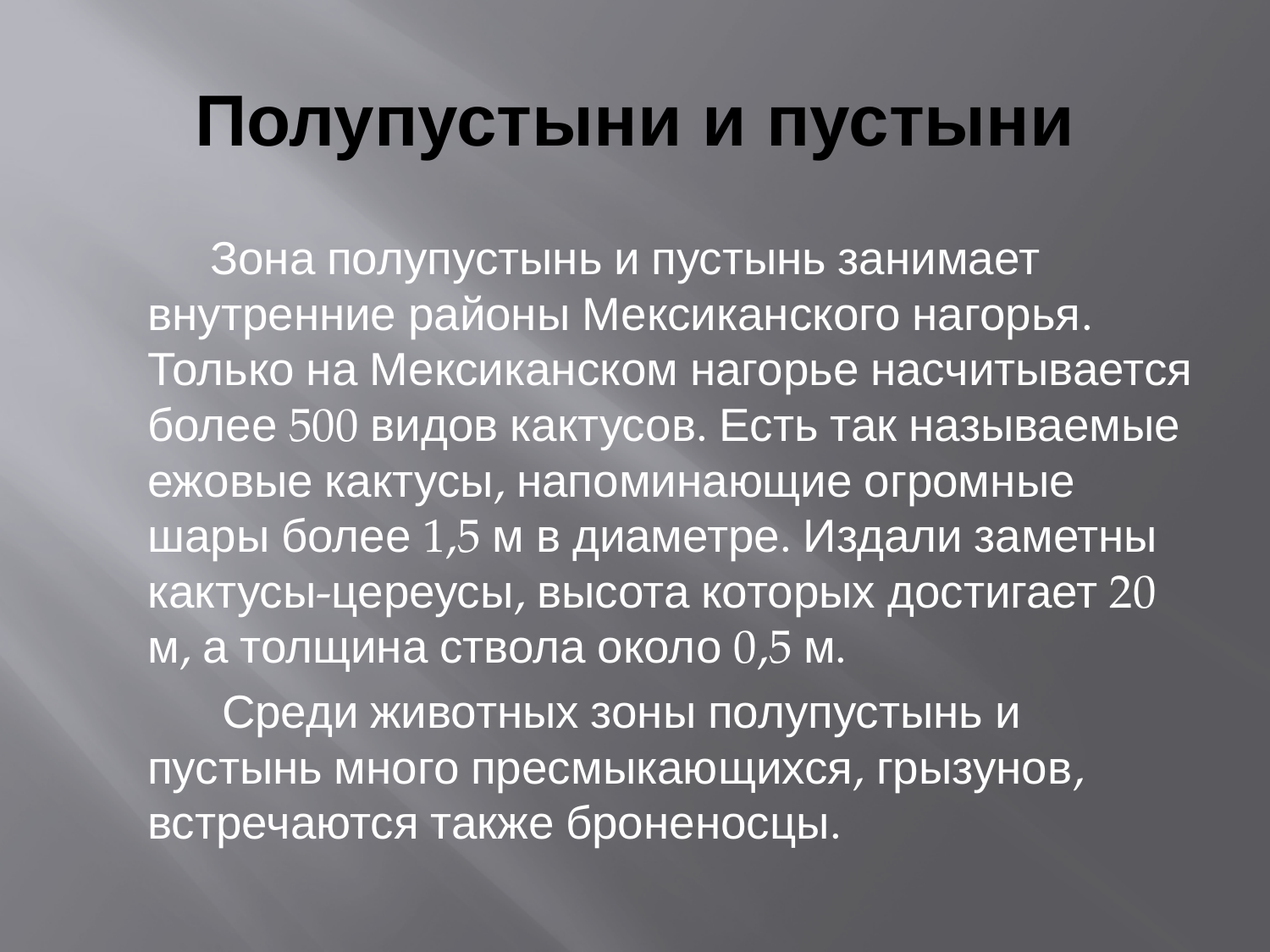

# Полупустыни и пустыни
          Зона полупустынь и пустынь занимает внутренние районы Мексиканского нагорья. Только на Мексиканском нагорье насчитывается более 500 видов кактусов. Есть так называемые ежовые кактусы, напоминающие огромные шары более 1,5 м в диаметре. Издали заметны кактусы-цереусы, высота которых достигает 20 м, а толщина ствола около 0,5 м.
           Среди животных зоны полупустынь и пустынь много пресмыкающихся, грызунов, встречаются также броненосцы.